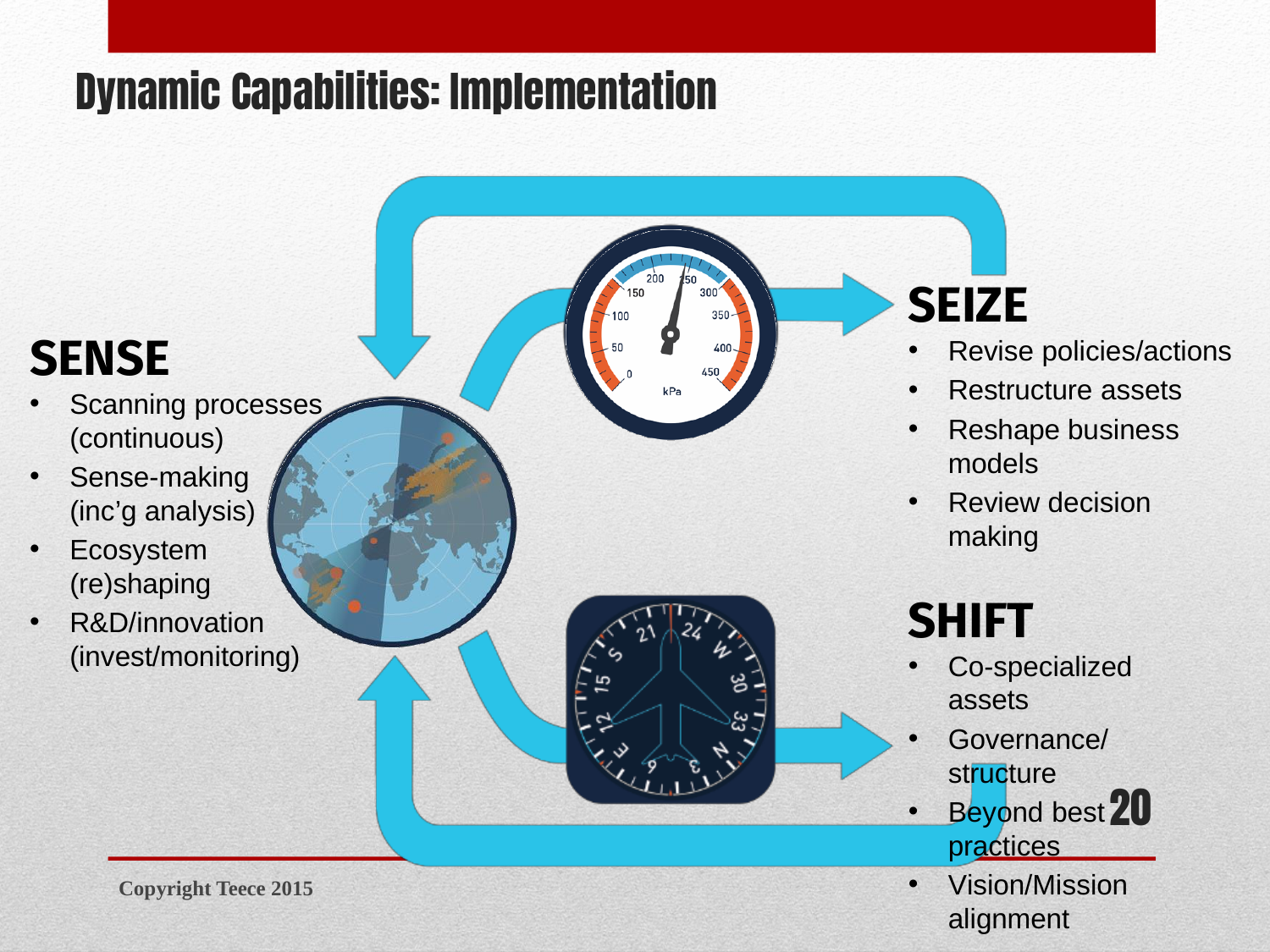

# Dynamic Capabilities: Implementation

SEIZE
SENSE
Revise policies/actions
Restructure assets
Reshape business models
Review decision making

SHIFT
Co-specialized assets
Governance/structure
Beyond best practices
Vision/Mission alignment
Scanning processes
(continuous)
Sense-making (inc’g analysis)
Ecosystem
(re)shaping
R&D/innovation (invest/monitoring)

20
Copyright Teece 2015